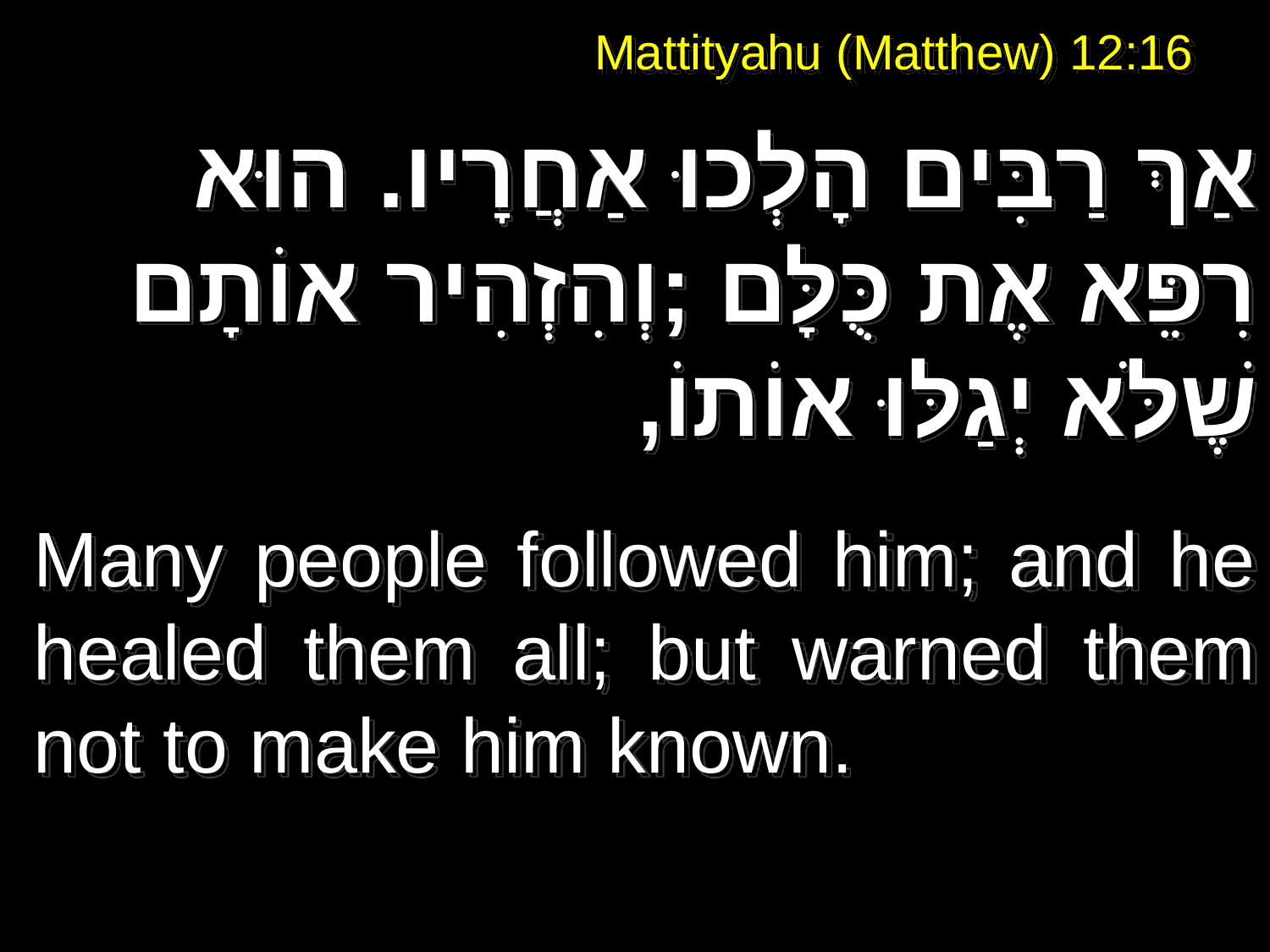

# Mattityahu (Matthew) 12:16
אַךְ רַבִּים הָלְכוּ אַחֲרָיו. הוּא רִפֵּא אֶת כֻּלָּם ;וְהִזְהִיר אוֹתָם שֶׁלֹּא יְגַלּוּ אוֹתוֹ,

Many people followed him; and he healed them all; but warned them not to make him known.